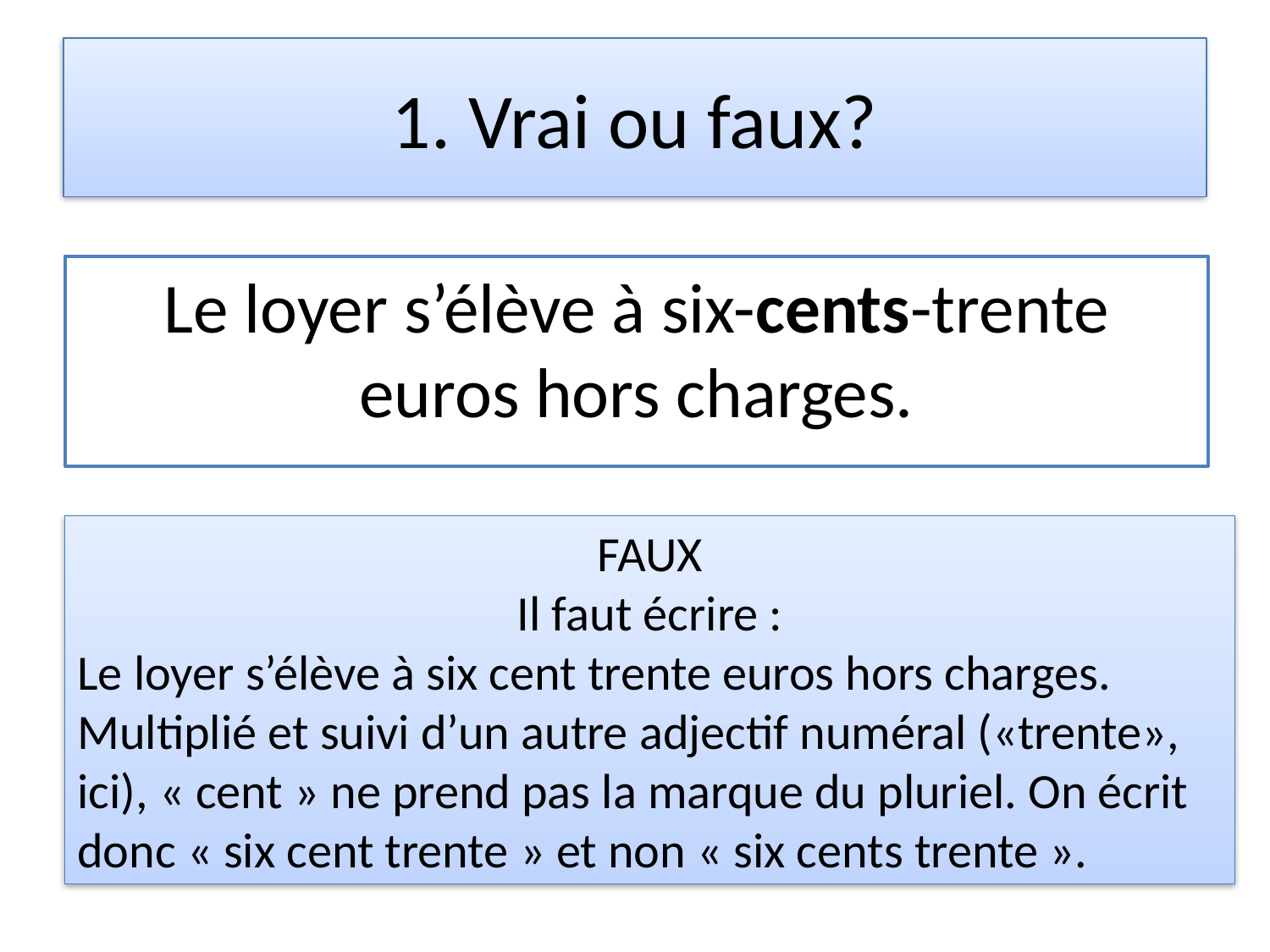

# 1. Vrai ou faux?
Le loyer s’élève à six-cents-trente euros hors charges.
FAUX
Il faut écrire :
Le loyer s’élève à six cent trente euros hors charges.
Multiplié et suivi d’un autre adjectif numéral («trente», ici), « cent » ne prend pas la marque du pluriel. On écrit donc « six cent trente » et non « six cents trente ».